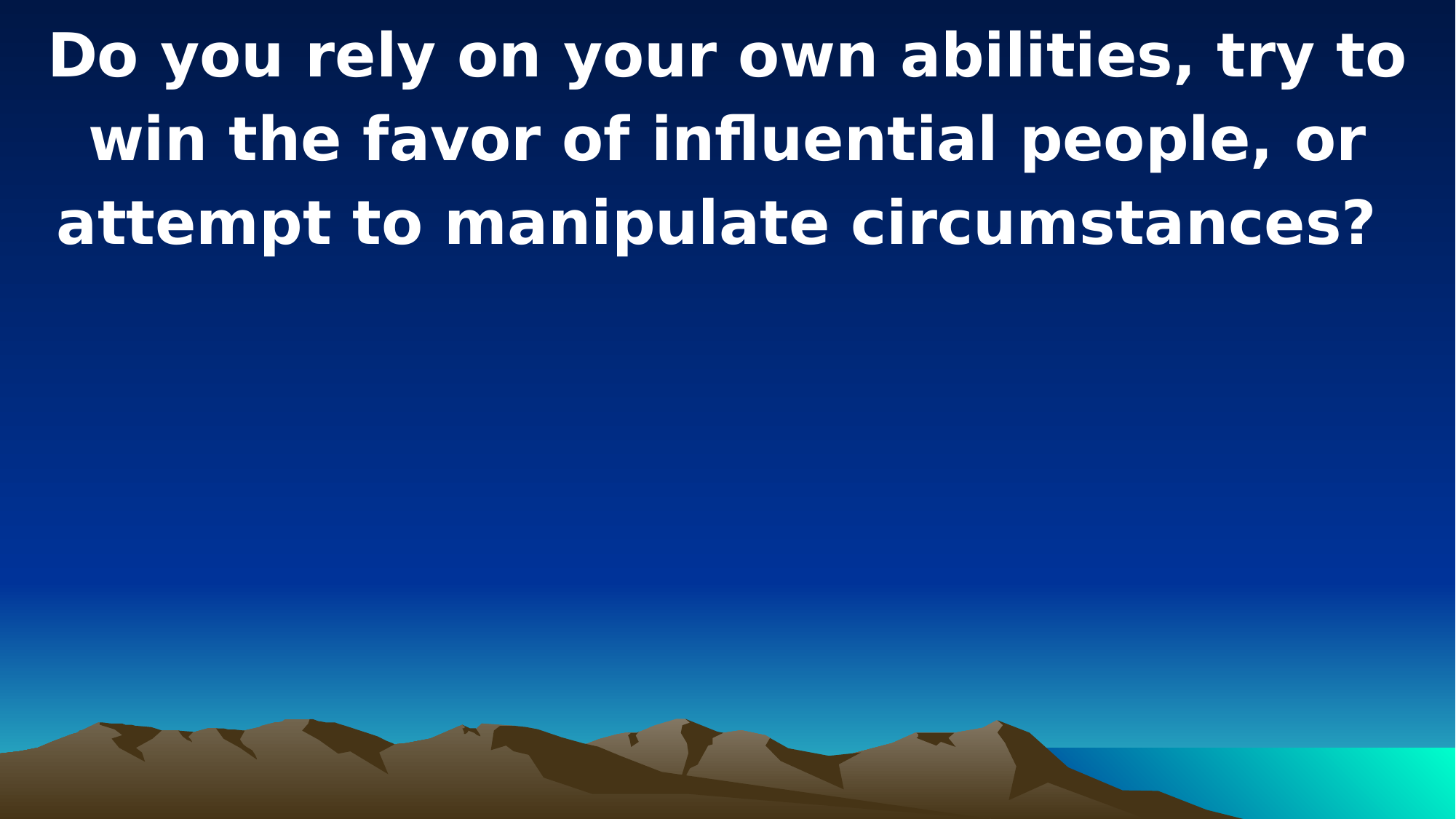

Do you rely on your own abilities, try to win the favor of influential people, or attempt to manipulate circumstances?